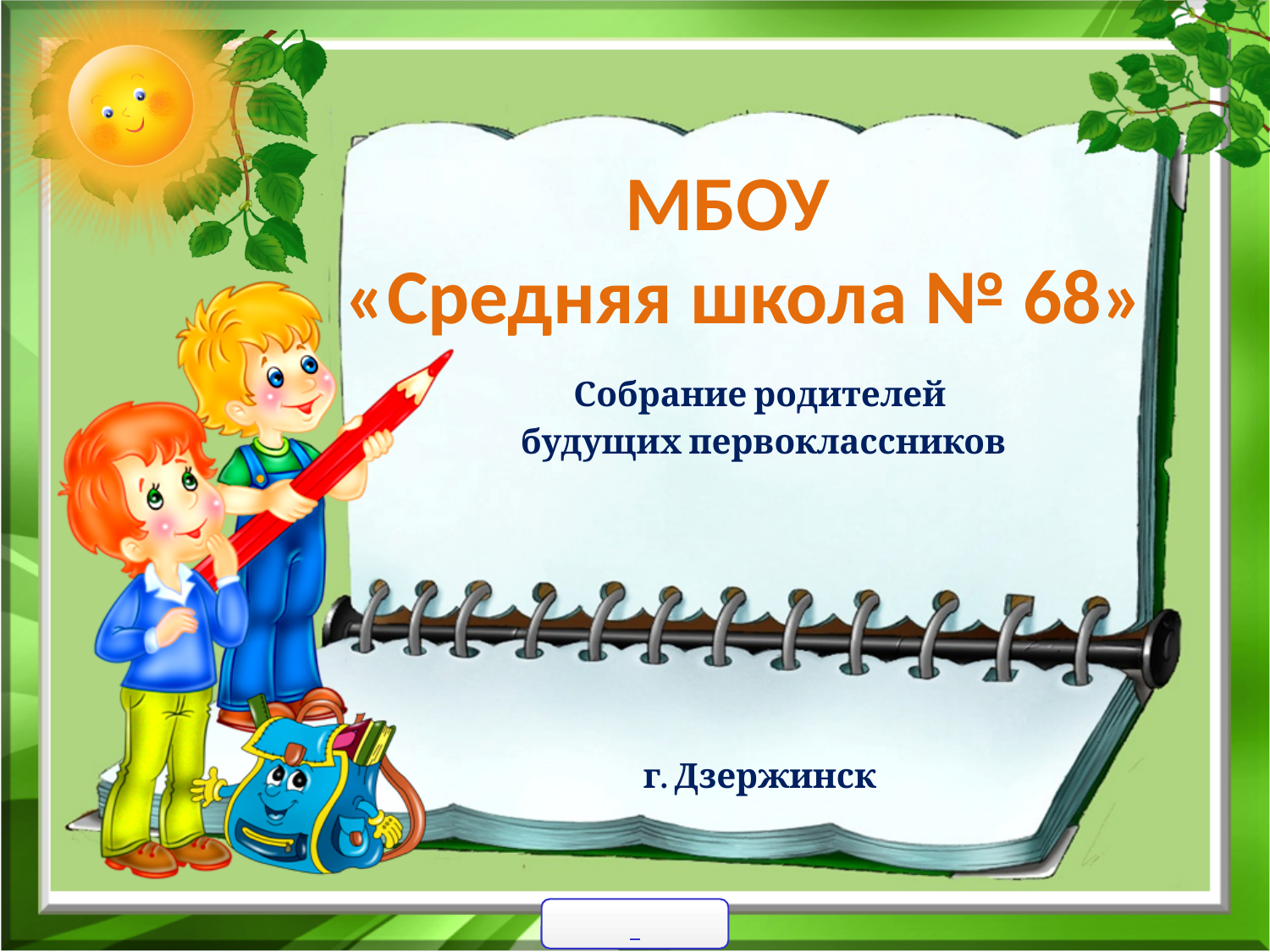

# МБОУ «Средняя школа № 68»
Собрание родителей
 будущих первоклассников

г. Дзержинск